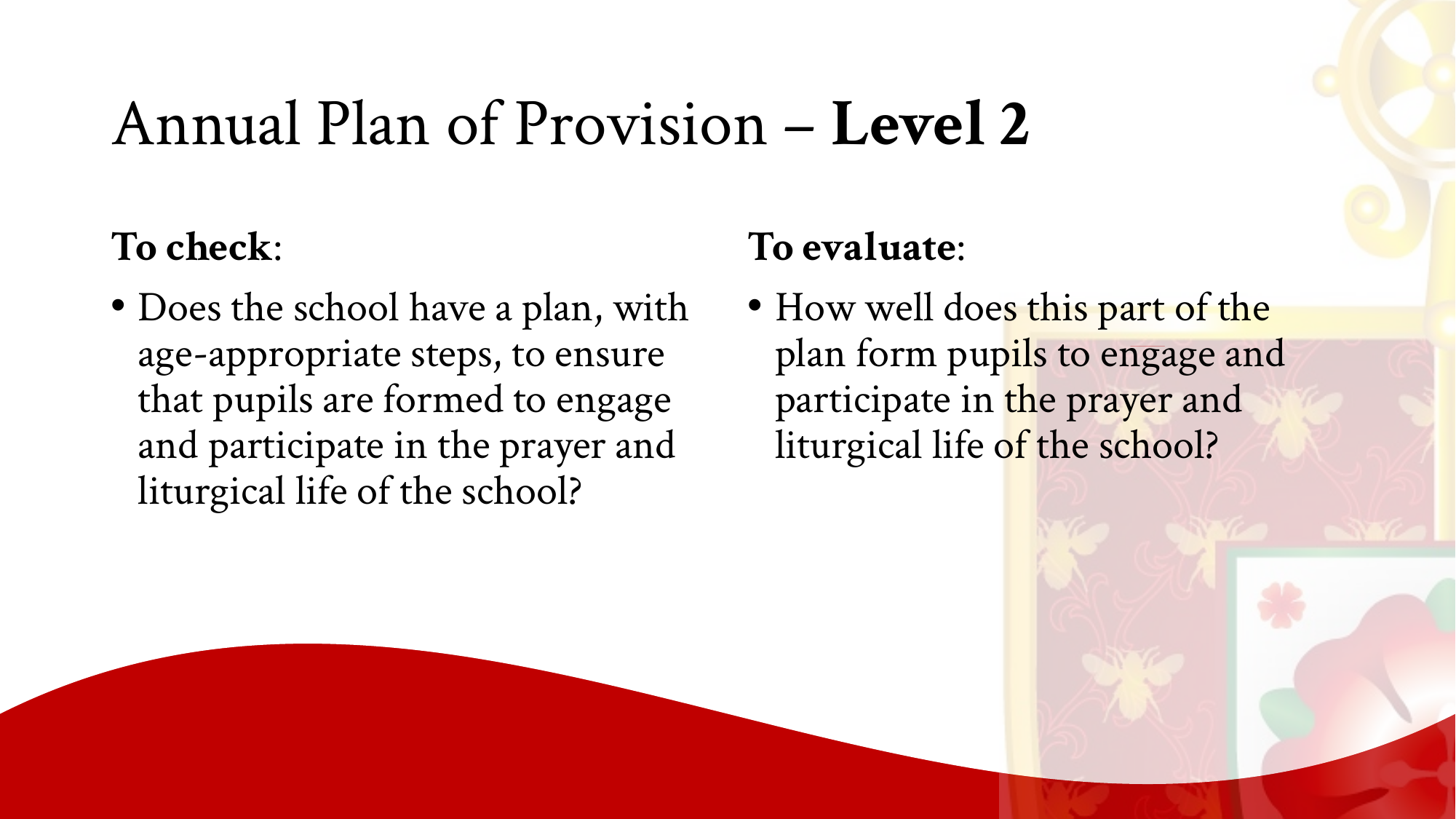

# Annual Plan of Provision – Level 2
To check:
Does the school have a plan, with age-appropriate steps, to ensure that pupils are formed to engage and participate in the prayer and liturgical life of the school?

To evaluate:
How well does this part of the plan form pupils to engage and participate in the prayer and liturgical life of the school?